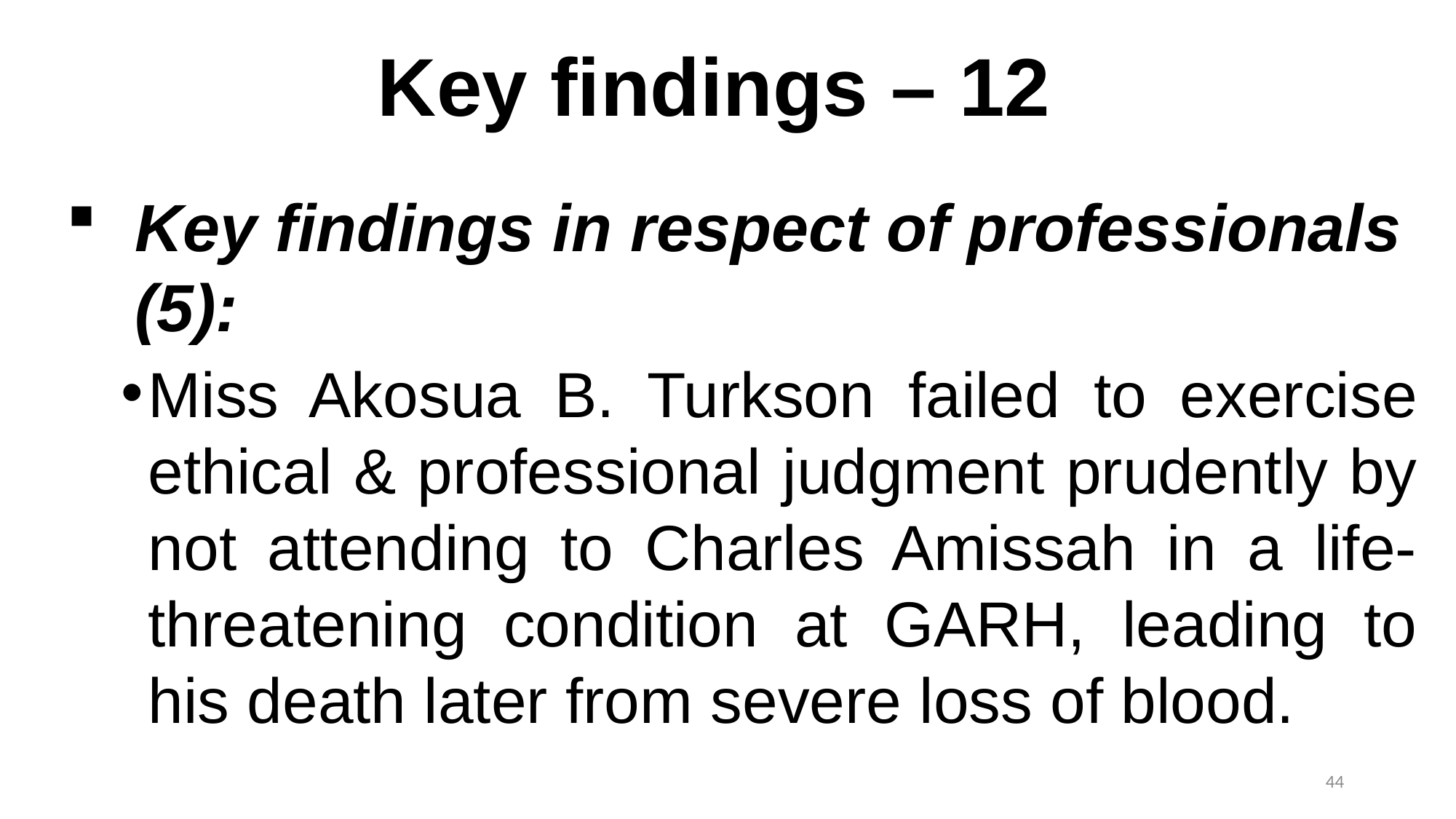

# Key findings – 12
Key findings in respect of professionals (5):
Miss Akosua B. Turkson failed to exercise ethical & professional judgment prudently by not attending to Charles Amissah in a life-threatening condition at GARH, leading to his death later from severe loss of blood.

44